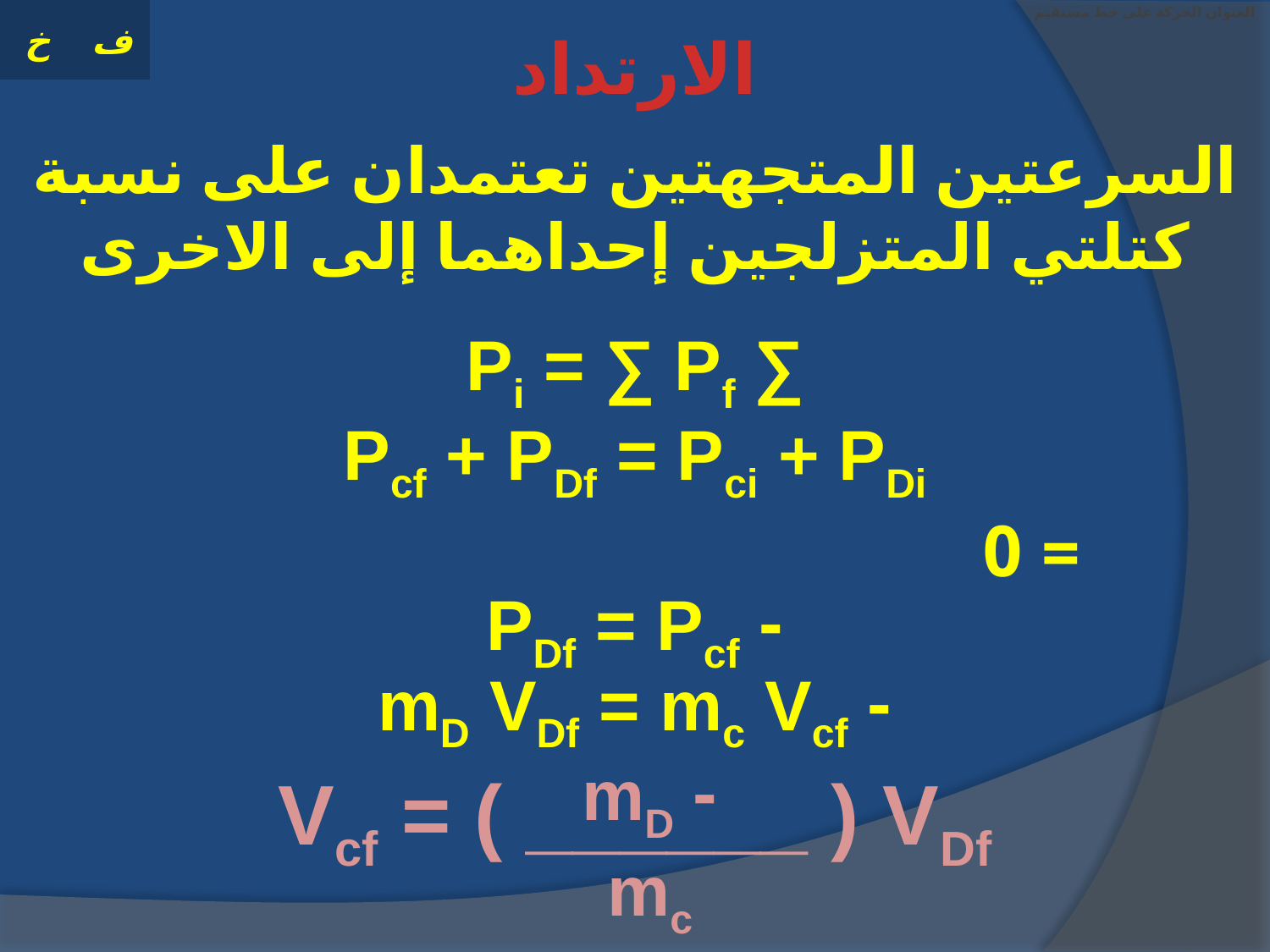

# العنوان الحركة على خط مستقيم
الارتداد
السرعتين المتجهتين تعتمدان على نسبة كتلتي المتزلجين إحداهما إلى الاخرى
∑ Pi = ∑ Pf
Pcf + PDf = Pci + PDi
= 0
- PDf = Pcf
- mD VDf = mc Vcf
- mD
mc
Vcf = ( ______ ) VDf